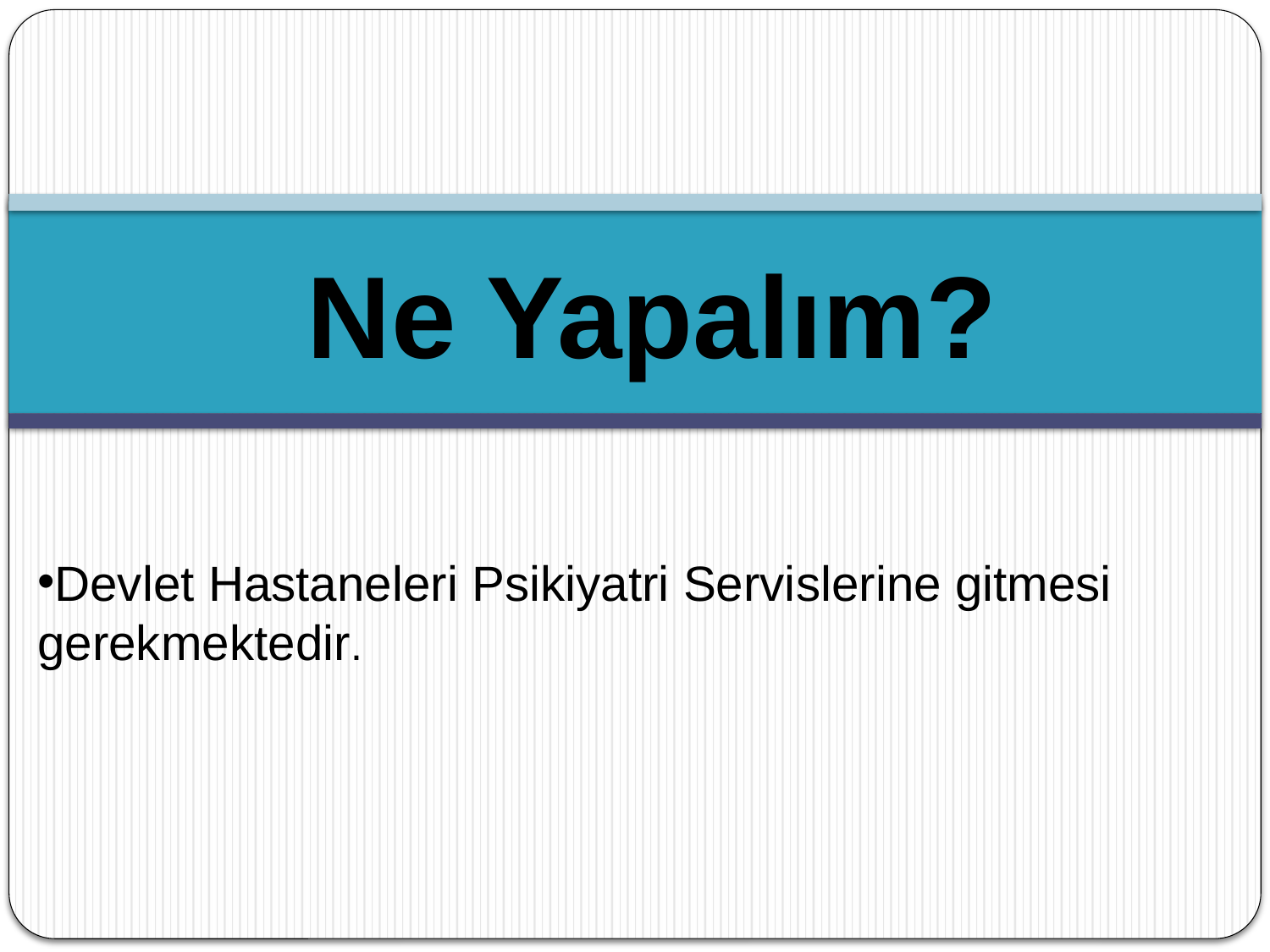

Ne Yapalım?

Devlet Hastaneleri Psikiyatri Servislerine gitmesi gerekmektedir.